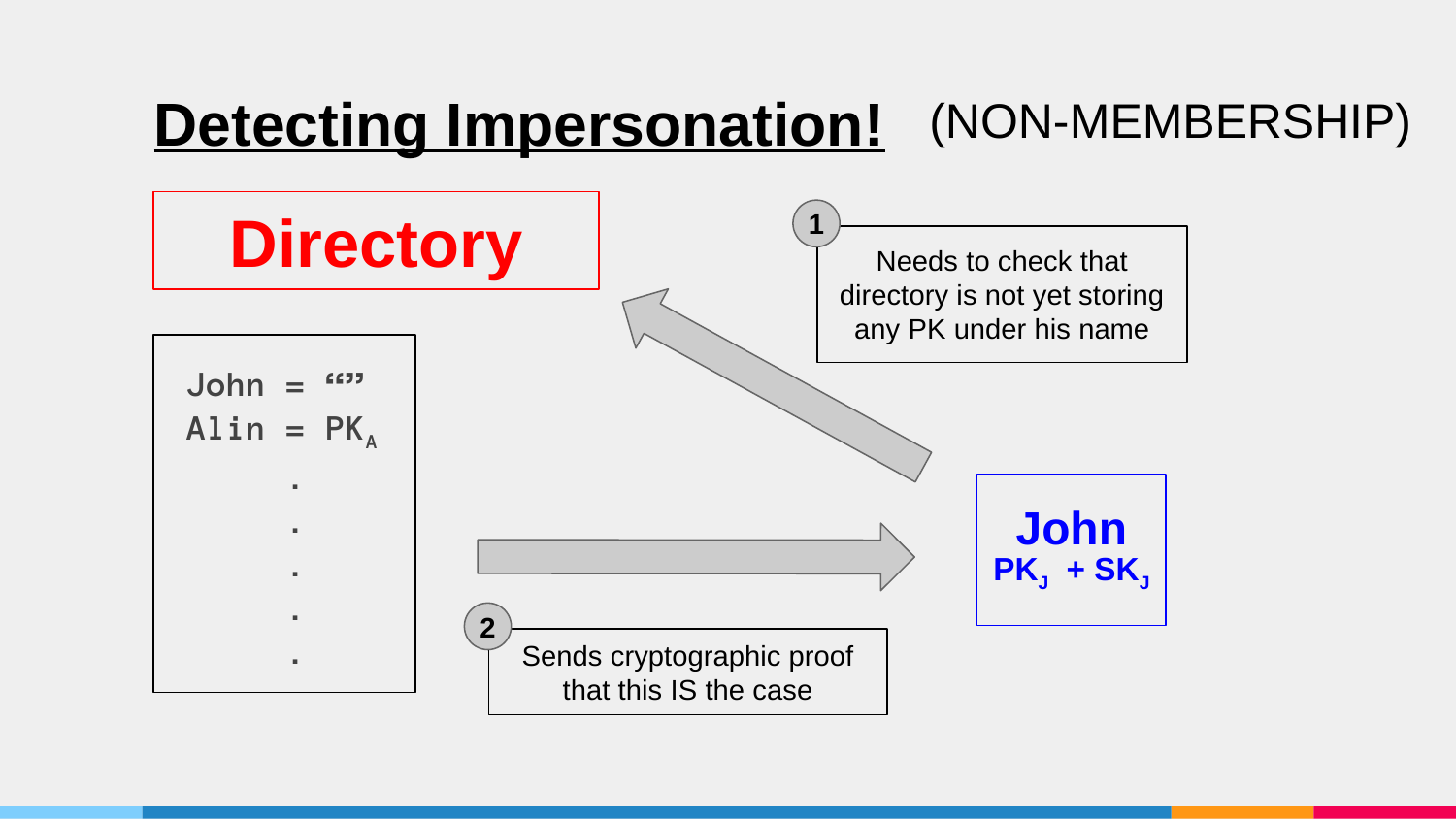

# Detecting Impersonation!
(NON-MEMBERSHIP)
Directory

1
Needs to check that directory is not yet storing any PK under his name

John = “”
Alin = PKA
     .
     .
     .
     .
     .

John

PKJ  + SKJ

2
Sends cryptographic proof that this IS the case